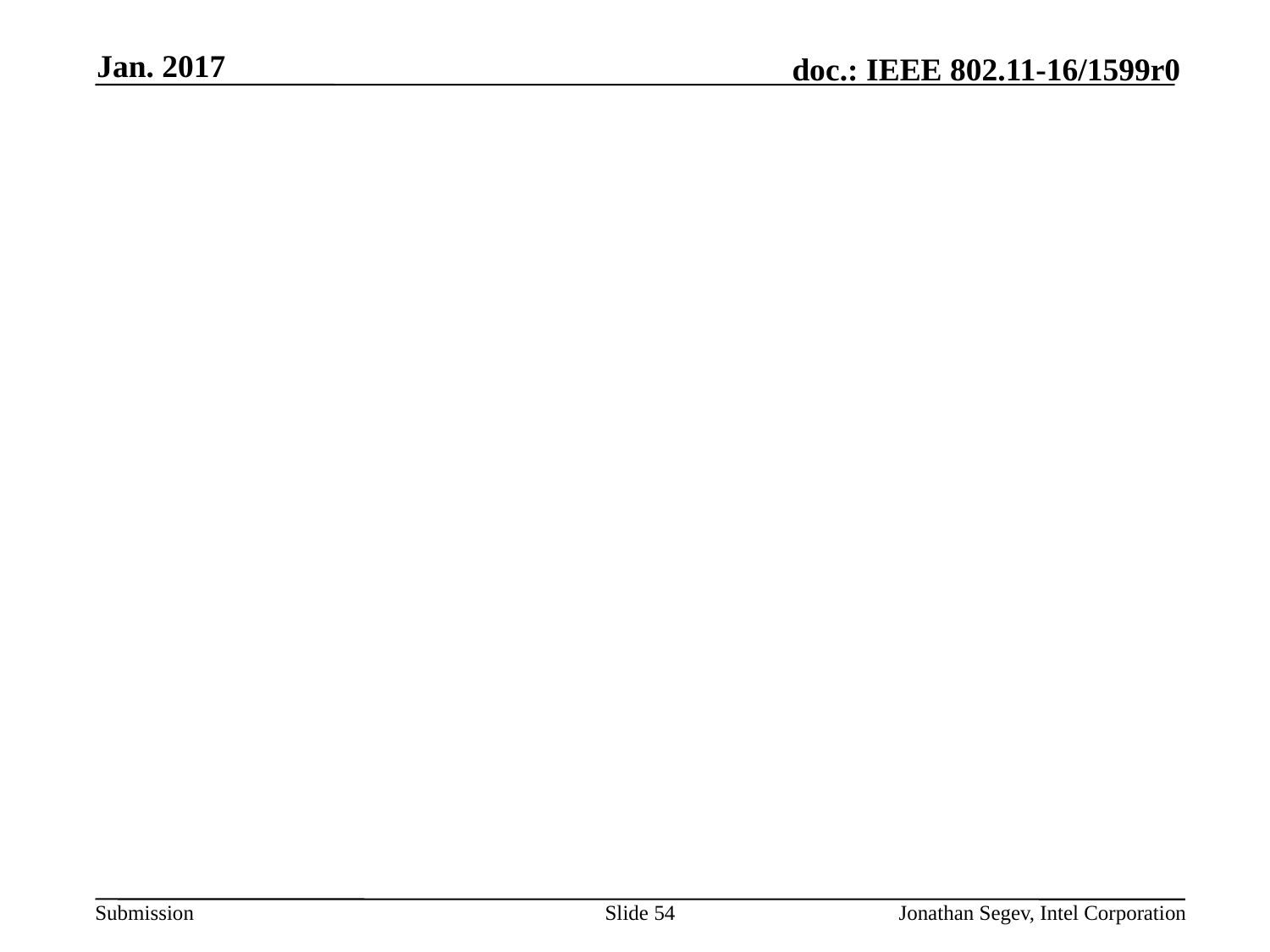

Jan. 2017
#

Slide 54
Jonathan Segev, Intel Corporation